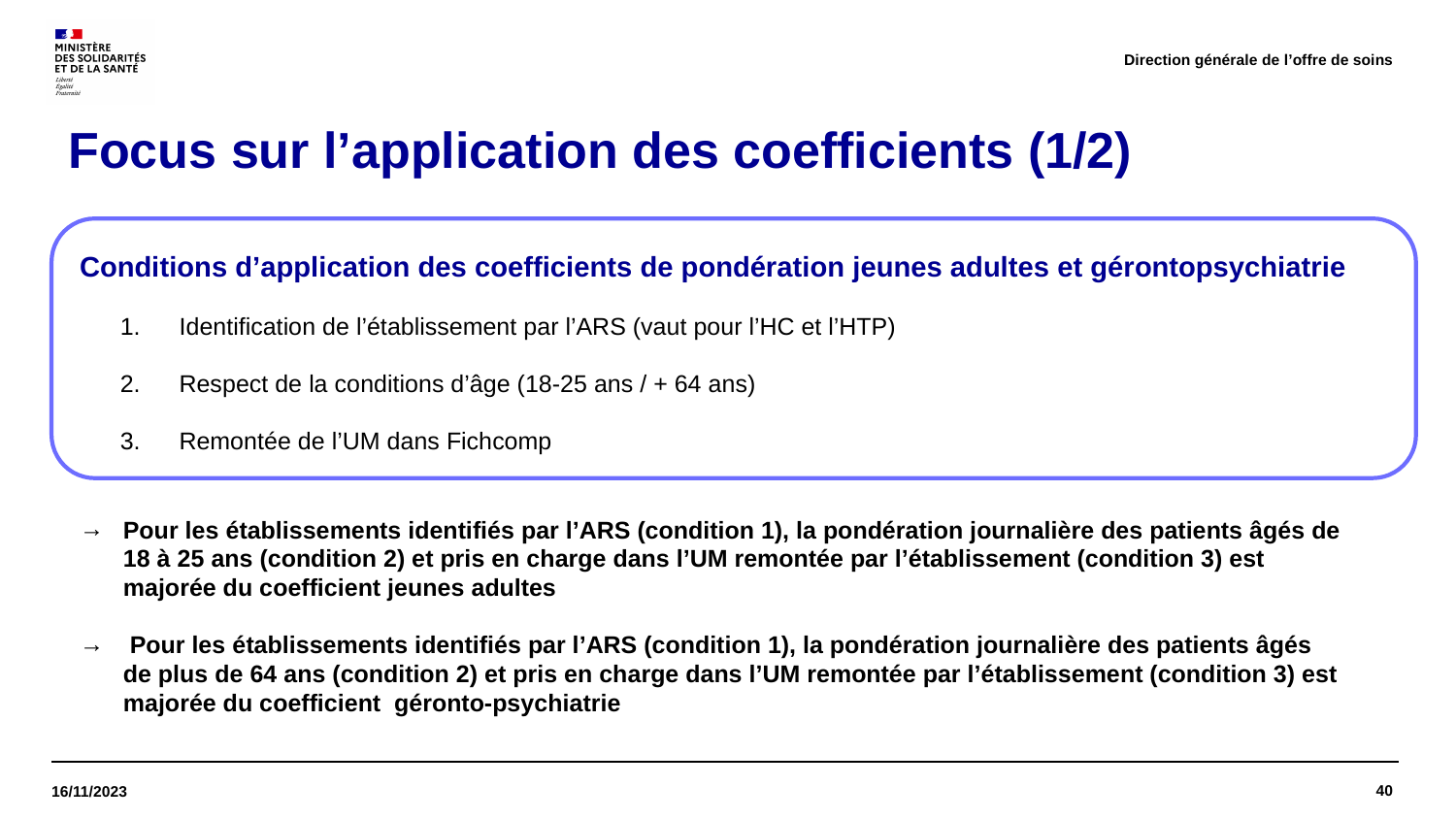

Direction générale de l’offre de soins
# Focus sur l’application des coefficients (1/2)

Conditions d’application des coefficients de pondération jeunes adultes et gérontopsychiatrie
Identification de l’établissement par l’ARS (vaut pour l’HC et l’HTP)
Respect de la conditions d’âge (18-25 ans / + 64 ans)
Remontée de l’UM dans Fichcomp

Pour les établissements identifiés par l’ARS (condition 1), la pondération journalière des patients âgés de 18 à 25 ans (condition 2) et pris en charge dans l’UM remontée par l’établissement (condition 3) est majorée du coefficient jeunes adultes
 Pour les établissements identifiés par l’ARS (condition 1), la pondération journalière des patients âgés de plus de 64 ans (condition 2) et pris en charge dans l’UM remontée par l’établissement (condition 3) est majorée du coefficient  géronto-psychiatrie

40
16/11/2023